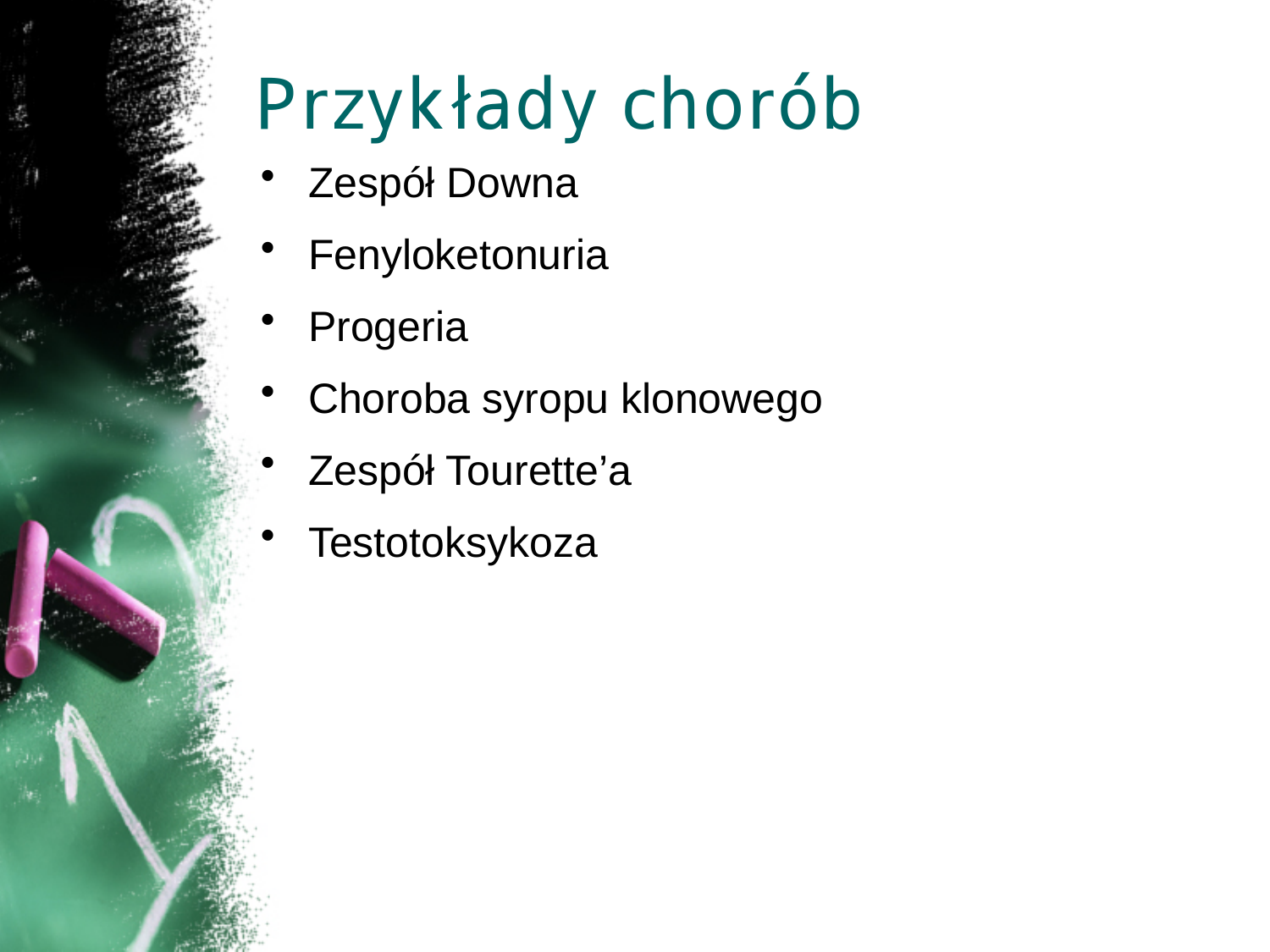

# Przykłady chorób
Zespół Downa
Fenyloketonuria
Progeria
Choroba syropu klonowego
Zespół Tourette’a
Testotoksykoza